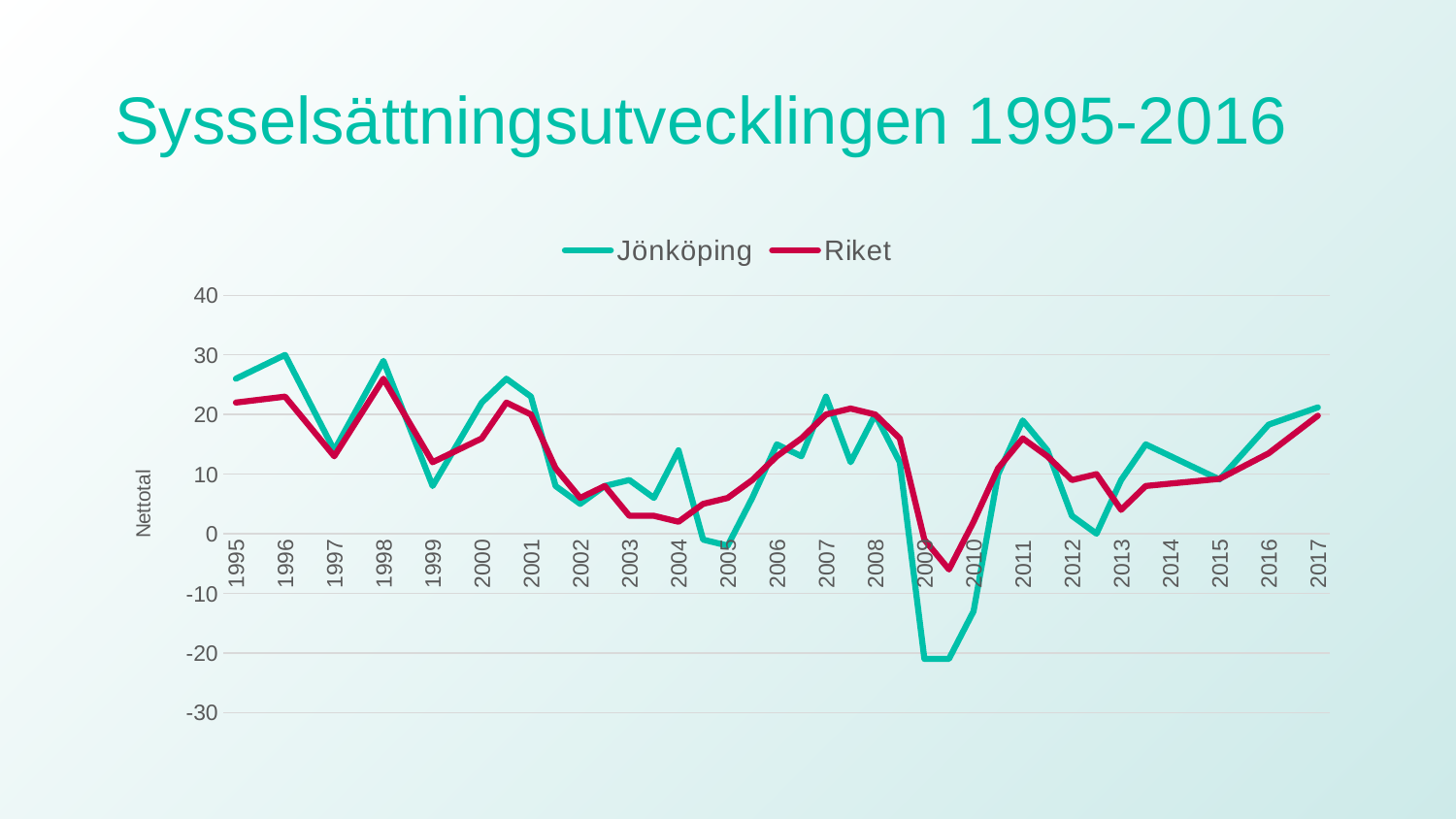

# Sysselsättningsutvecklingen 1995-2016

### Chart

| Category | Jönköping | Riket |
|---|---|---|
| 1995 | 26.0 | 22.0 |
| 1995 | 28.0 | 22.5 |
| 1996 | 30.0 | 23.0 |
| 1996 | 22.0 | 18.0 |
| 1997 | 14.0 | 13.0 |
| 1997 | 21.5 | 19.5 |
| 1998 | 29.0 | 26.0 |
| 1998 | 18.5 | 19.0 |
| 1999 | 8.0 | 12.0 |
| 1999 | 15.0 | 14.0 |
| 2000 | 22.0 | 16.0 |
| 2000 | 26.0 | 22.0 |
| 2001 | 23.0 | 20.0 |
| 2001 | 8.0 | 11.0 |
| 2002 | 5.0 | 6.0 |
| 2002 | 8.0 | 8.0 |
| 2003 | 9.0 | 3.0 |
| 2003 | 6.0 | 3.0 |
| 2004 | 14.0 | 2.0 |
| 2004 | -1.0 | 5.0 |
| 2005 | -2.0 | 6.0 |
| 2005 | 6.0 | 9.0 |
| 2006 | 15.0 | 13.0 |
| 2006 | 13.0 | 16.0 |
| 2007 | 23.0 | 20.0 |
| 2007 | 12.0 | 21.0 |
| 2008 | 20.0 | 20.0 |
| 2008 | 12.0 | 16.0 |
| 2009 | -21.0 | -1.0 |
| 2009 | -21.0 | -6.0 |
| 2010 | -13.0 | 2.0 |
| 2010 | 10.0 | 11.0 |
| 2011 | 19.0 | 16.0 |
| 2011 | 14.0 | 13.0 |
| 2012 | 3.0 | 9.0 |
| 2012 | 0.0 | 10.0 |
| 2013 | 9.0 | 4.0 |
| 2013 | 15.0 | 8.0 |
| 2014 | 13.033333333333333 | 8.399999999999999 |
| 2014 | 11.066666666666666 | 8.799999999999999 |
| 2015 | 9.1 | 9.2 |
| 2015 | 13.7 | 11.35 |
| 2016 | 18.3 | 13.5 |
| 2016 | 19.75 | 16.65 |
| 2017 | 21.2 | 19.8 |